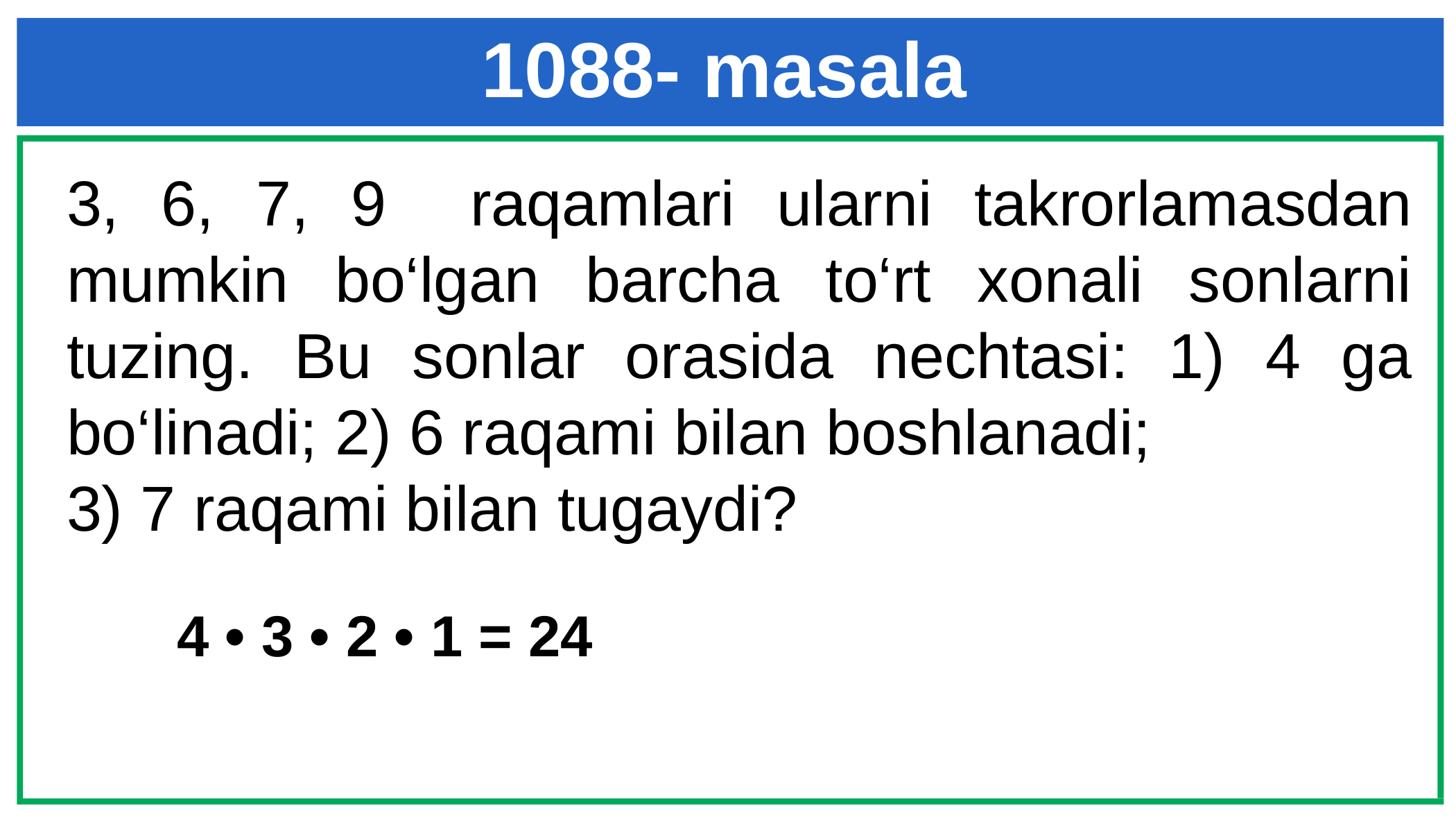

1088- masala
3, 6, 7, 9  raqamlari ularni takrorlamasdan mumkin bo‘lgan barcha to‘rt xonali sonlarni tuzing. Bu sonlar orasida nechtasi: 1) 4 ga bo‘linadi; 2) 6 raqami bilan boshlanadi;
3) 7 raqami bilan tugaydi?
4 • 3 • 2 • 1 = 24